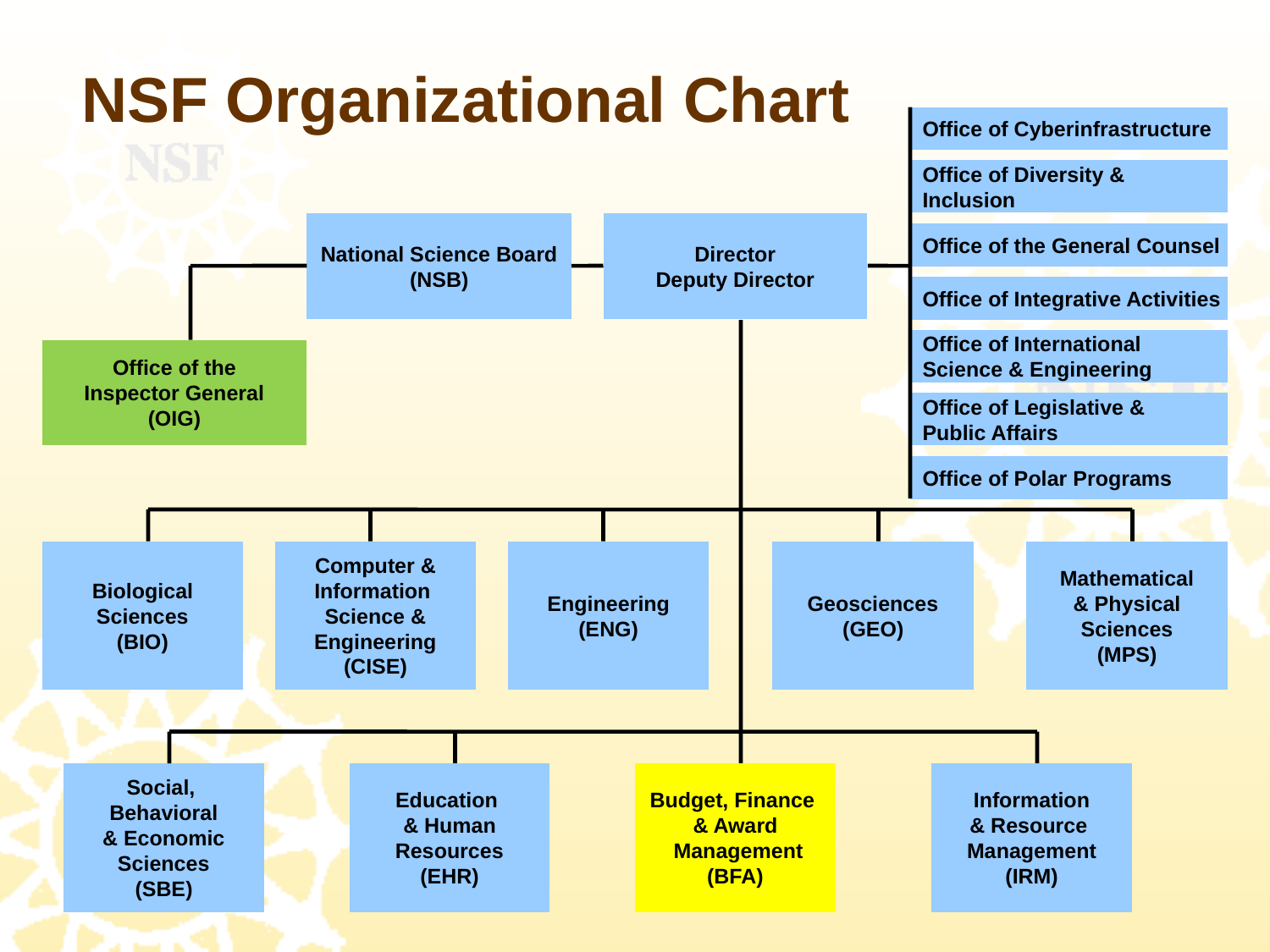

NSF Organizational Chart
Office of Cyberinfrastructure

Office of Diversity &
Inclusion
National Science Board
(NSB)
Director
Deputy Director
Office of the General Counsel

Office of Integrative Activities

Office of International
Science & Engineering
Office of the
Inspector General
(OIG)
Office of Legislative &
Public Affairs
Office of Polar Programs

Biological
Sciences
(BIO)
Computer &
Information
Science &
Engineering
(CISE)
Engineering
(ENG)
Geosciences
(GEO)
Mathematical
& Physical
Sciences
(MPS)

Social,
Behavioral
& Economic
Sciences
(SBE)
Education
& Human
Resources
(EHR)
Budget, Finance
& Award
 Management
(BFA)

Information
& Resource
Management
(IRM)